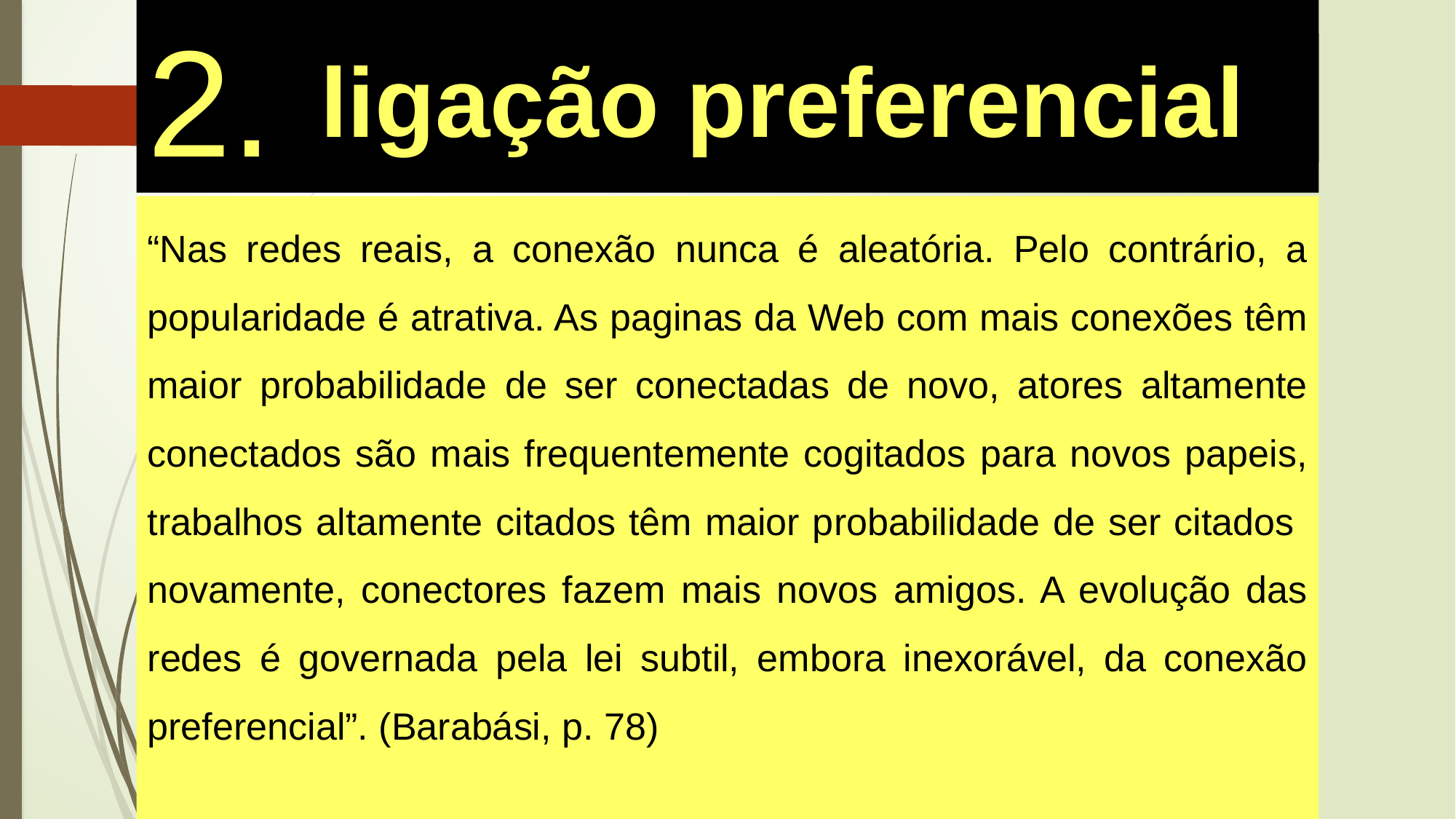

2.
ligação preferencial
“Nas redes reais, a conexão nunca é aleatória. Pelo contrário, a popularidade é atrativa. As paginas da Web com mais conexões têm maior probabilidade de ser conectadas de novo, atores altamente conectados são mais frequentemente cogitados para novos papeis, trabalhos altamente citados têm maior probabilidade de ser citados  novamente, conectores fazem mais novos amigos. A evolução das redes é governada pela lei subtil, embora inexorável, da conexão preferencial”. (Barabási, p. 78)